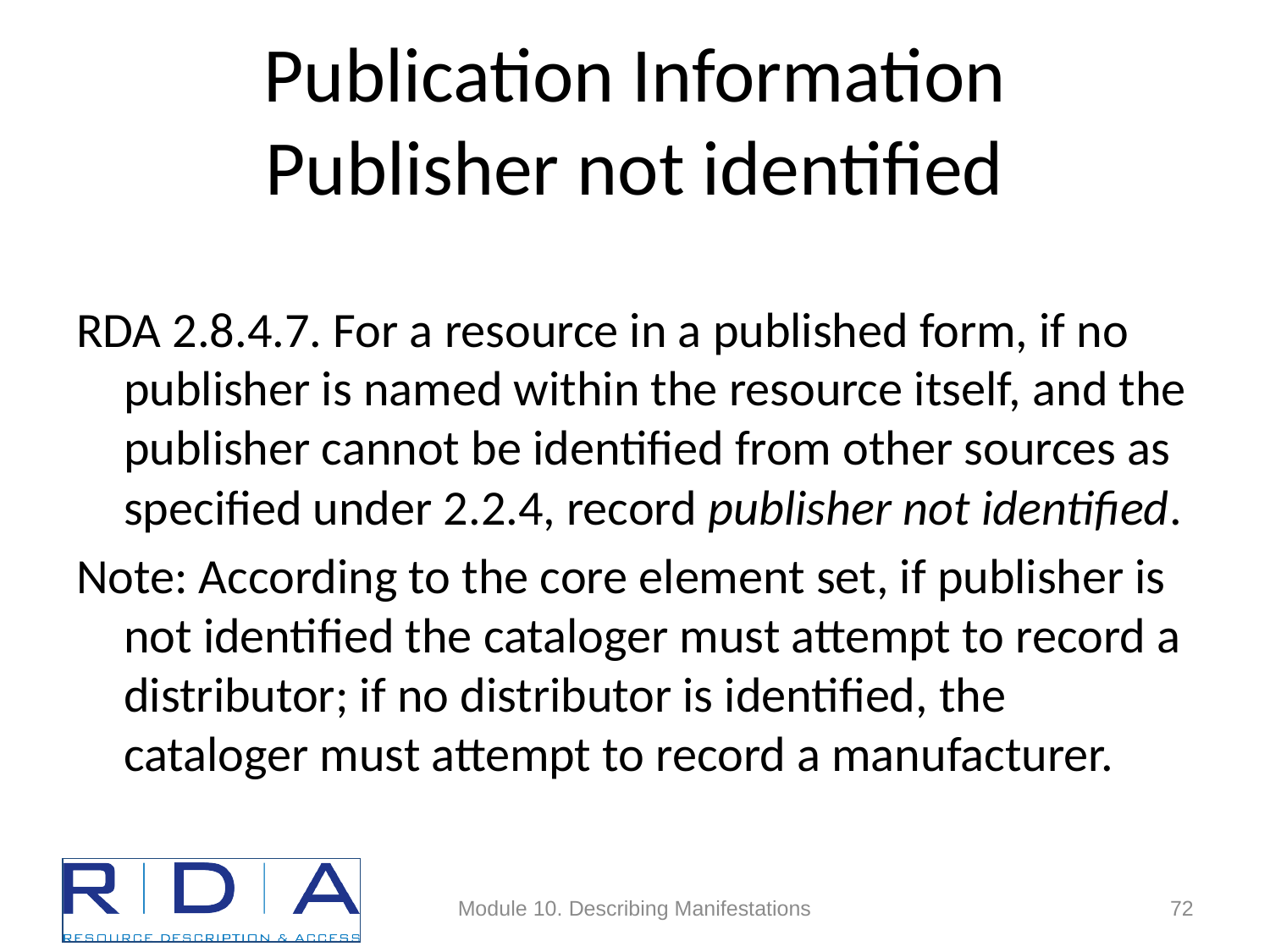

# Publication Information Publisher not identified

RDA 2.8.4.7. For a resource in a published form, if no publisher is named within the resource itself, and the publisher cannot be identified from other sources as specified under 2.2.4, record publisher not identified.
Note: According to the core element set, if publisher is not identified the cataloger must attempt to record a distributor; if no distributor is identified, the cataloger must attempt to record a manufacturer.
Module 10. Describing Manifestations
72